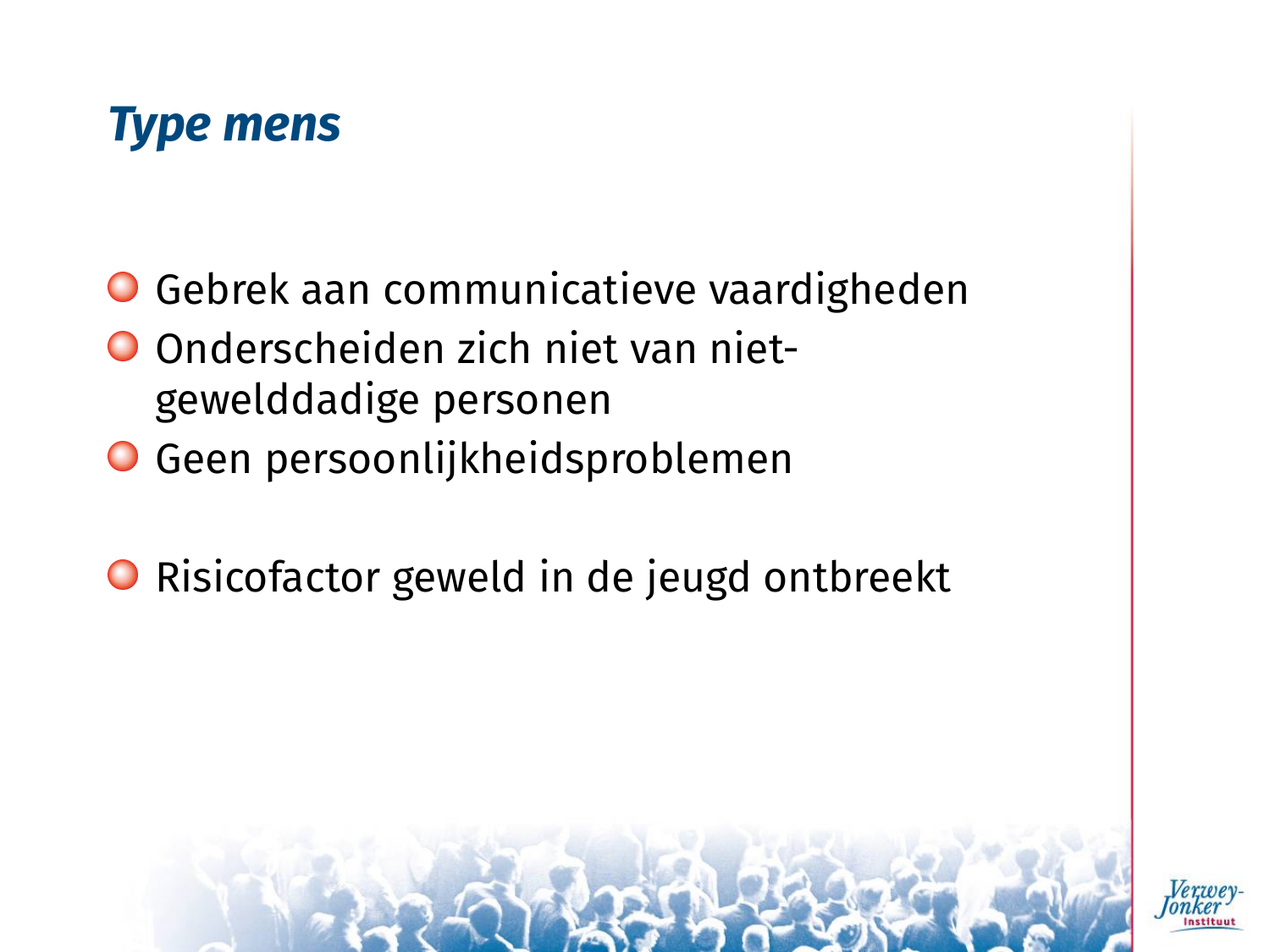

# Type mens

Gebrek aan communicatieve vaardigheden
Onderscheiden zich niet van niet-gewelddadige personen
Geen persoonlijkheidsproblemen

Risicofactor geweld in de jeugd ontbreekt